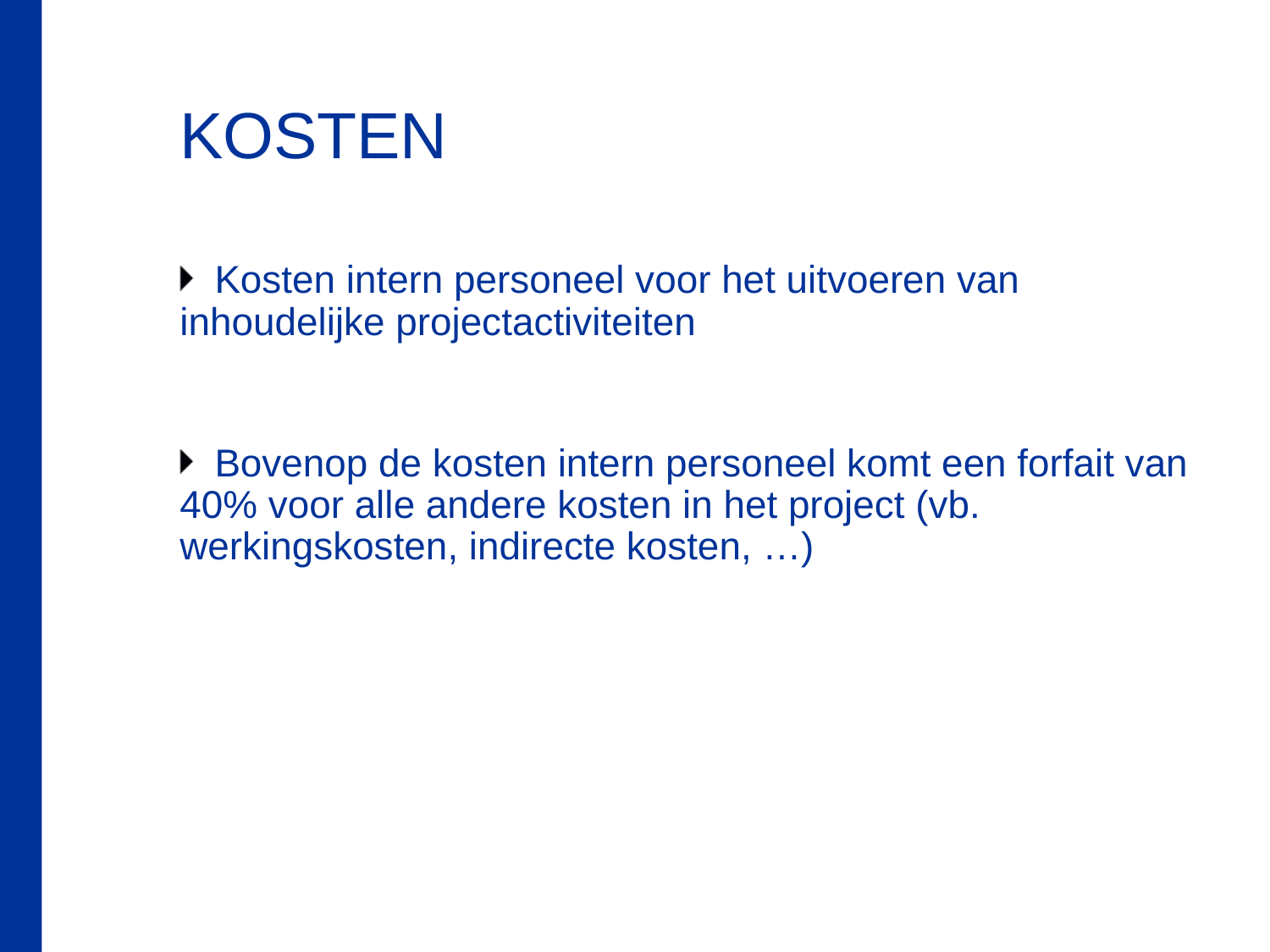

# KOSTEN
Kosten intern personeel voor het uitvoeren van inhoudelijke projectactiviteiten

Bovenop de kosten intern personeel komt een forfait van 40% voor alle andere kosten in het project (vb. werkingskosten, indirecte kosten, …)